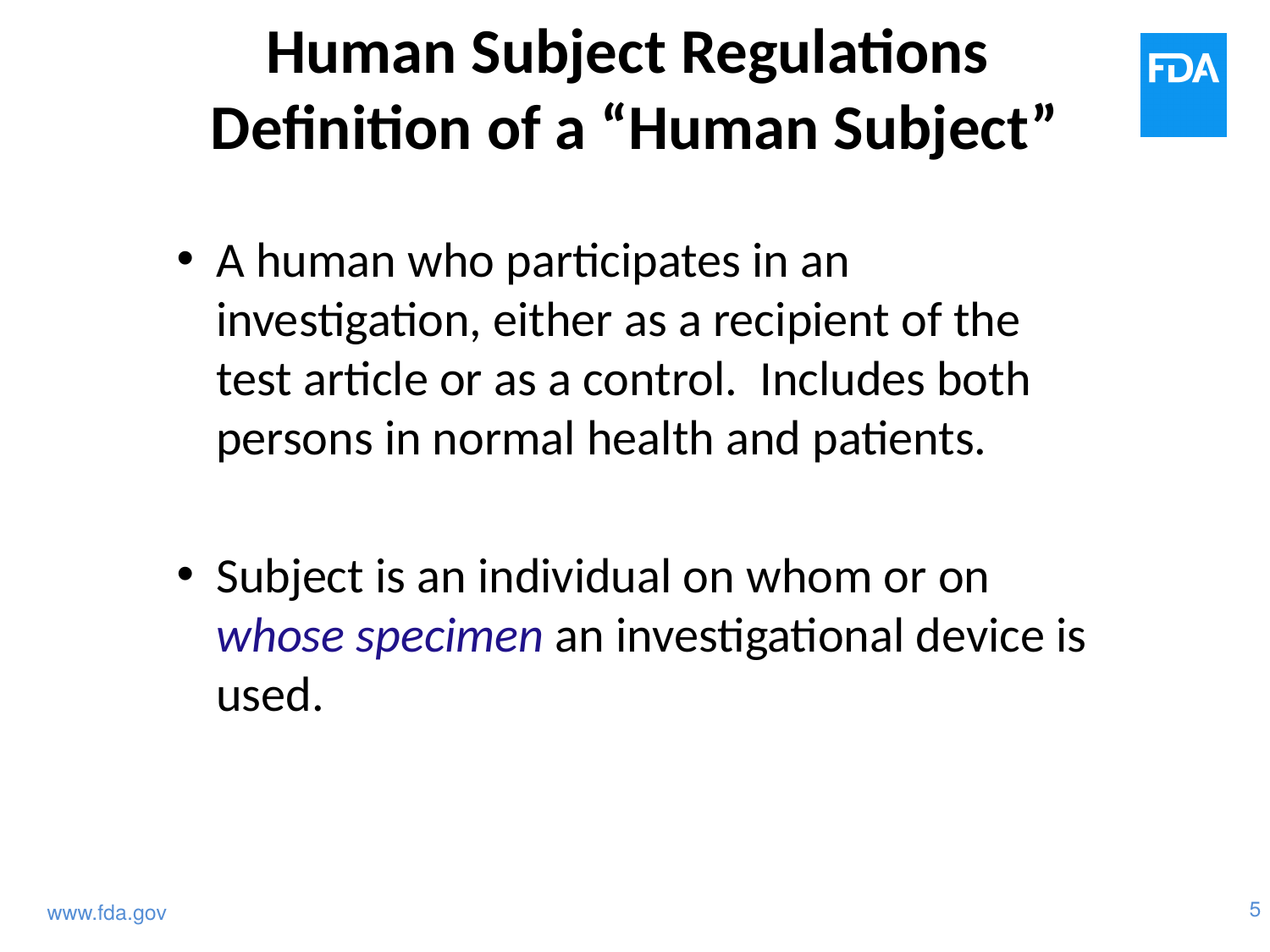

# Human Subject Regulations Definition of a “Human Subject”
A human who participates in an investigation, either as a recipient of the test article or as a control.  Includes both persons in normal health and patients.

Subject is an individual on whom or on whose specimen an investigational device is used.

www.fda.gov